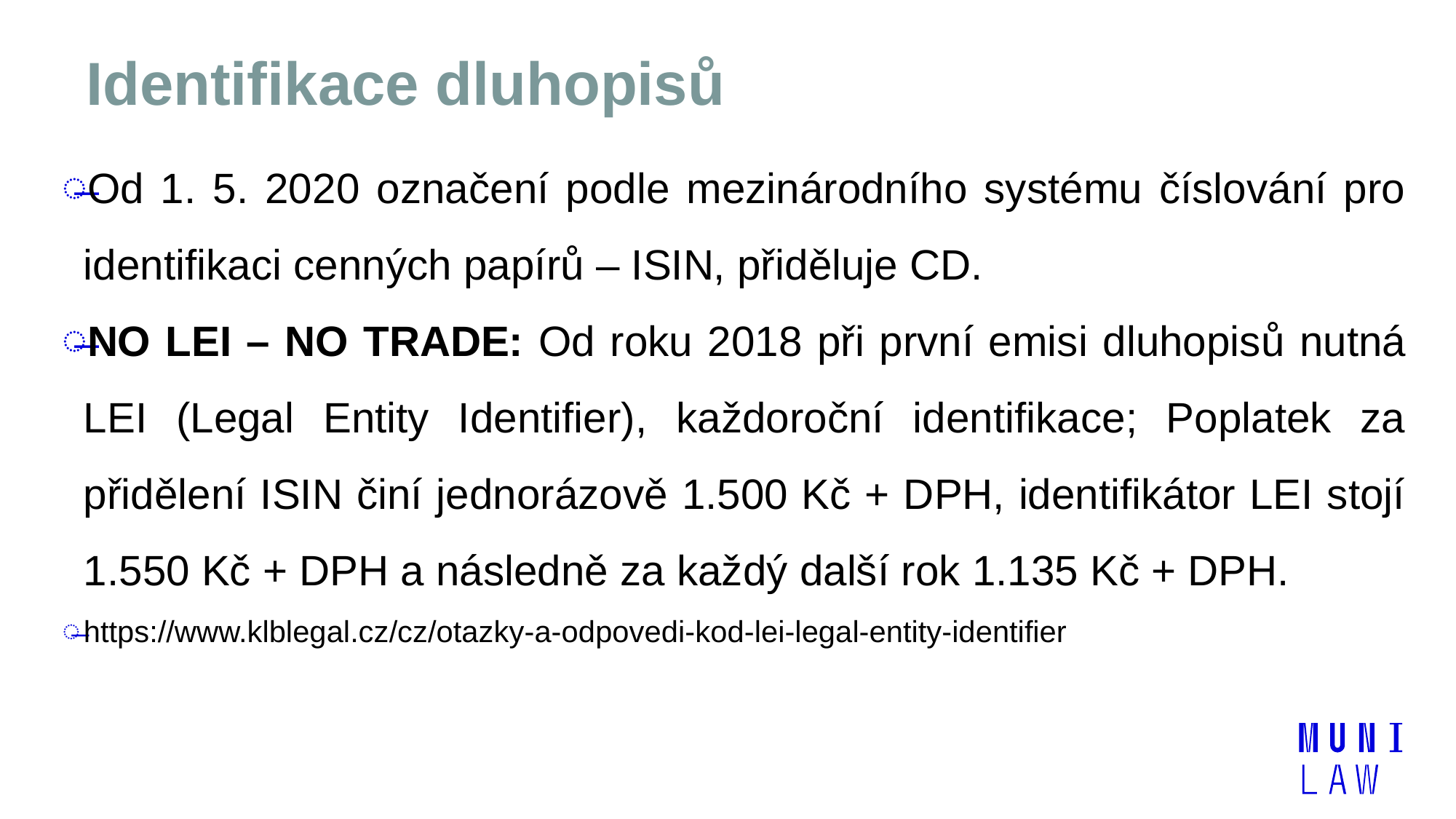

# Identifikace dluhopisů
Od 1. 5. 2020 označení podle mezinárodního systému číslování pro identifikaci cenných papírů – ISIN, přiděluje CD.
NO LEI – NO TRADE: Od roku 2018 při první emisi dluhopisů nutná LEI (Legal Entity Identifier), každoroční identifikace; Poplatek za přidělení ISIN činí jednorázově 1.500 Kč + DPH, identifikátor LEI stojí 1.550 Kč + DPH a následně za každý další rok 1.135 Kč + DPH.
https://www.klblegal.cz/cz/otazky-a-odpovedi-kod-lei-legal-entity-identifier